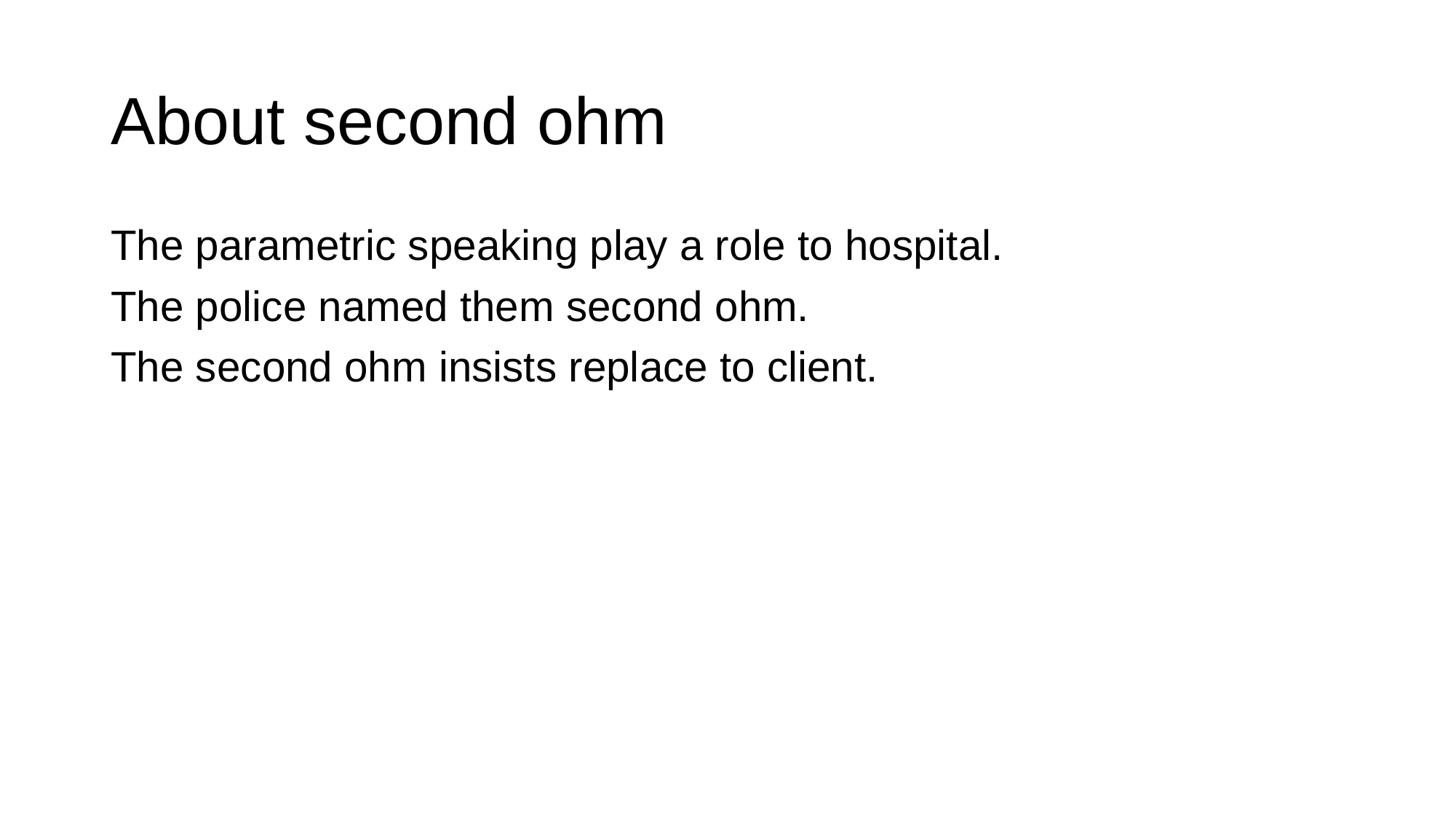

# About second ohm
The parametric speaking play a role to hospital.
The police named them second ohm.
The second ohm insists replace to client.